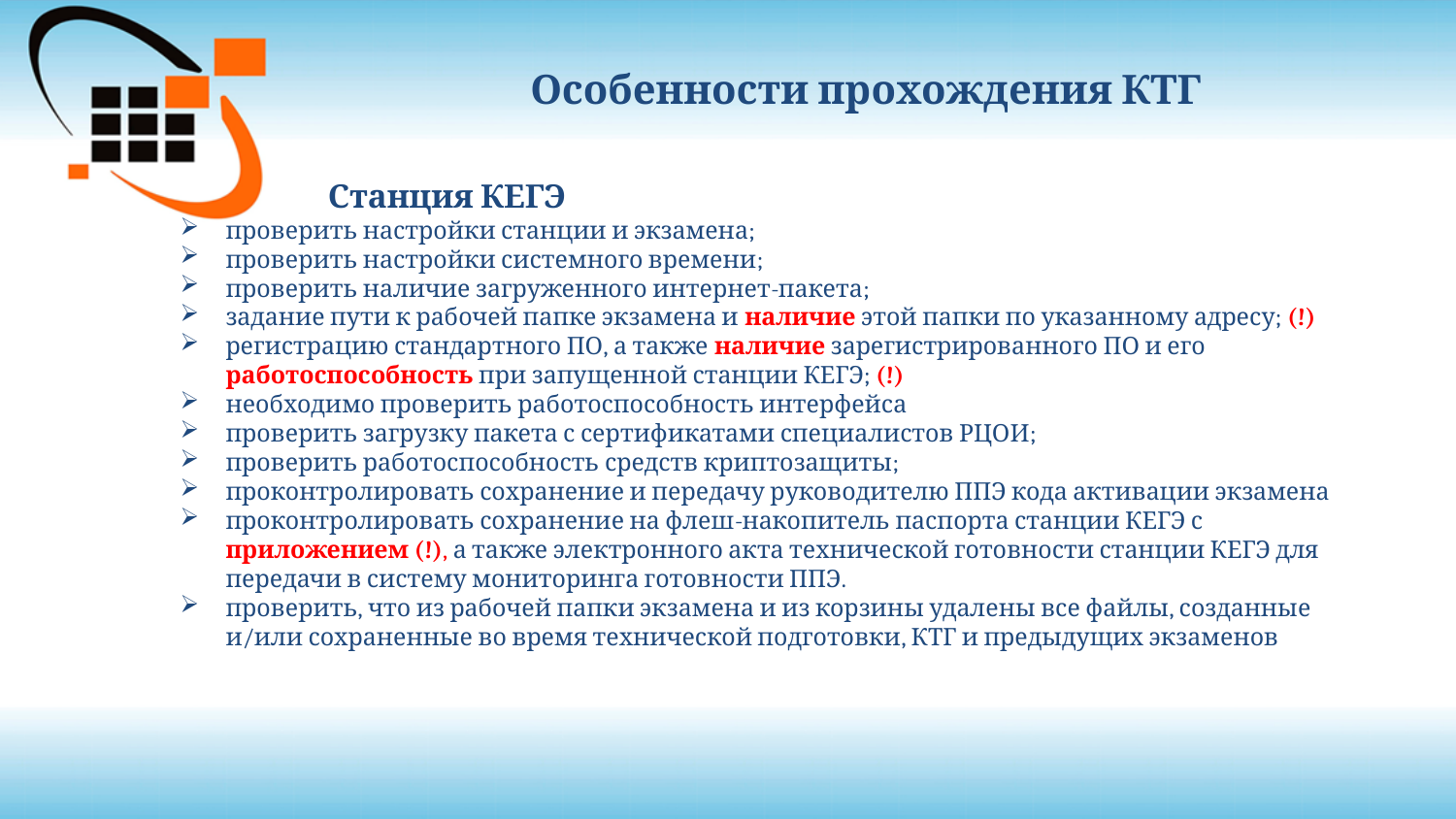

# Особенности прохождения КТГ
                     Станция КЕГЭ
проверить настройки станции и экзамена;
проверить настройки системного времени;
проверить наличие загруженного интернет-пакета;
задание пути к рабочей папке экзамена и наличие этой папки по указанному адресу; (!)
регистрацию стандартного ПО, а также наличие зарегистрированного ПО и его работоспособность при запущенной станции КЕГЭ; (!)
необходимо проверить работоспособность интерфейса
проверить загрузку пакета с сертификатами специалистов РЦОИ;
проверить работоспособность средств криптозащиты;
проконтролировать сохранение и передачу руководителю ППЭ кода активации экзамена
проконтролировать сохранение на флеш-накопитель паспорта станции КЕГЭ с приложением (!), а также электронного акта технической готовности станции КЕГЭ для передачи в систему мониторинга готовности ППЭ.
проверить, что из рабочей папки экзамена и из корзины удалены все файлы, созданные и/или сохраненные во время технической подготовки, КТГ и предыдущих экзаменов